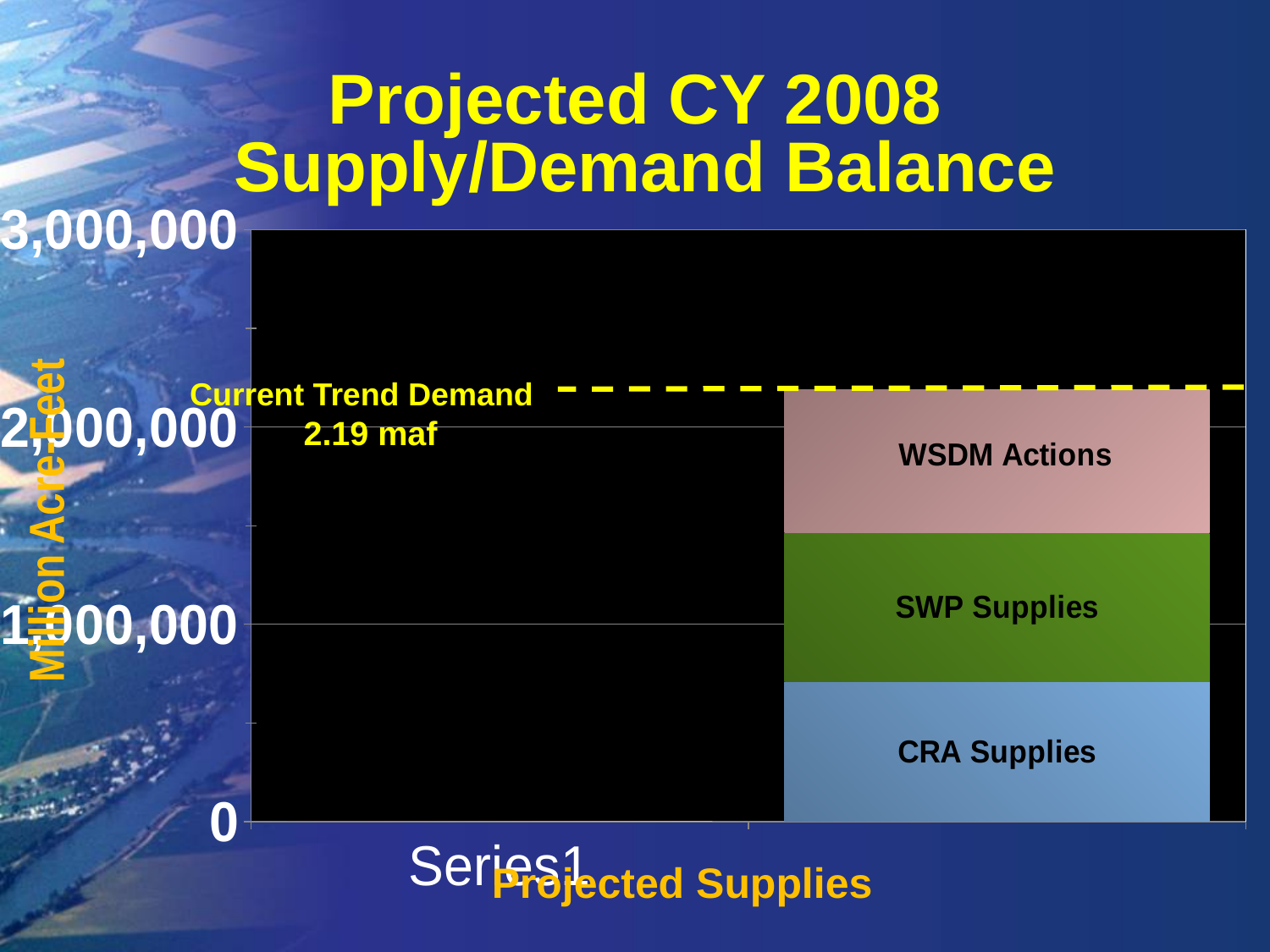

# Projected CY 2008 Supply/Demand Balance

### Chart

| Category | CRA | SWP | WSDM |
|---|---|---|---|
|  | None | None | 0.0 |
|  | 711314.0 | 752600.0 | 727541.0 |
Current Trend Demand
2.19 maf

Million Acre-Feet
Projected Supplies